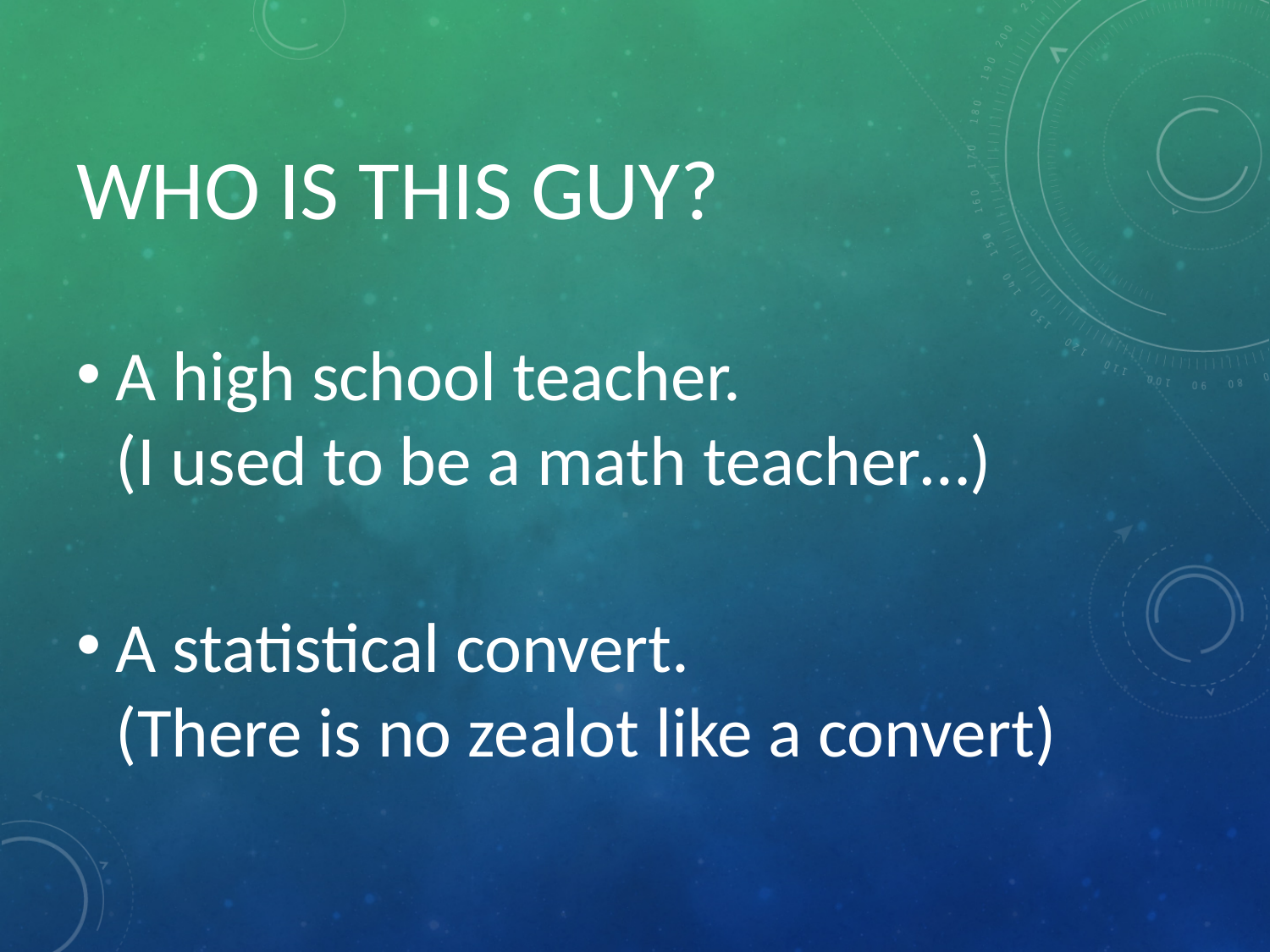

# Who Is This Guy?
A high school teacher.
(I used to be a math teacher…)
A statistical convert.
(There is no zealot like a convert)